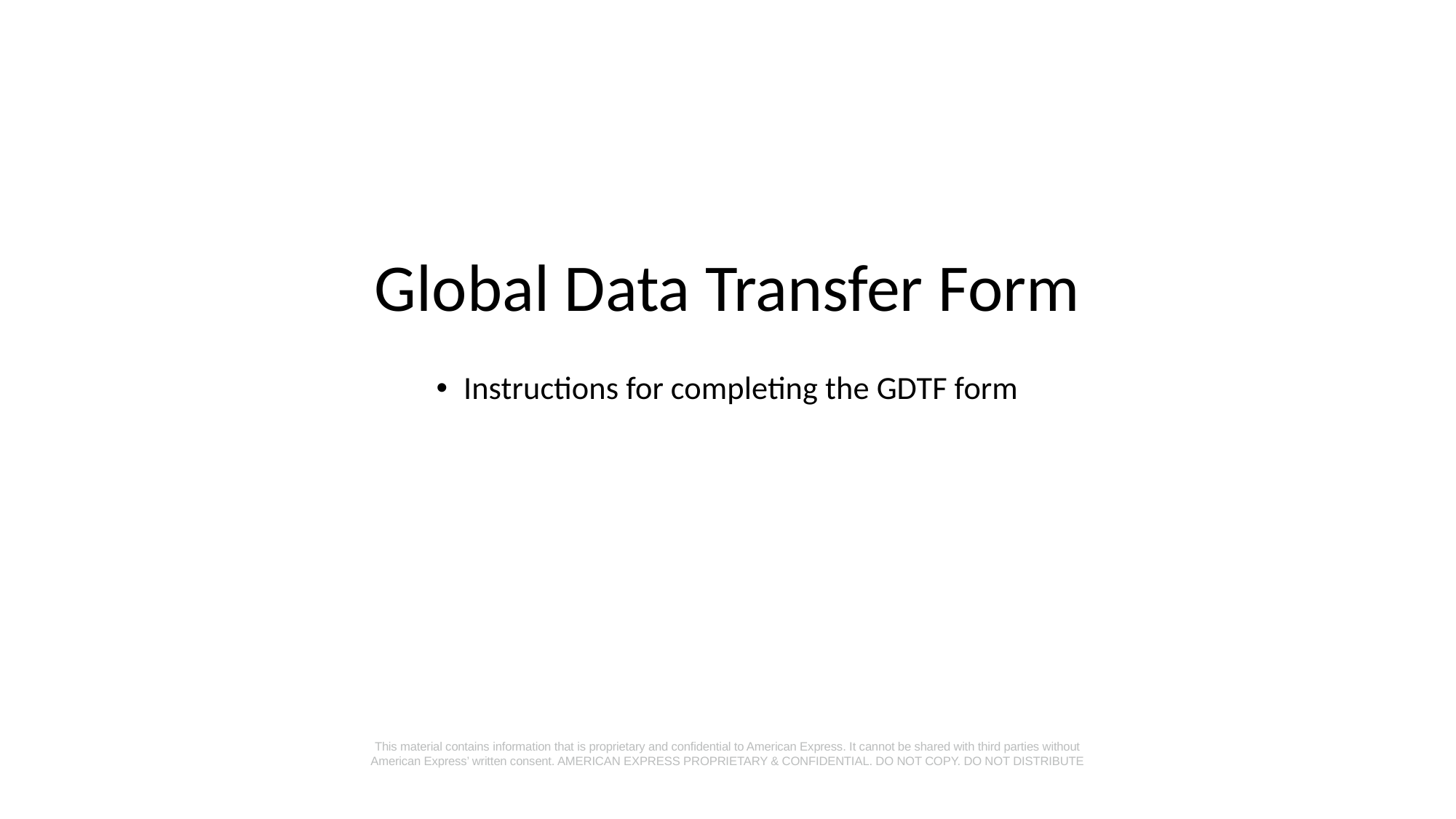

# Global Data Transfer Form
Instructions for completing the GDTF form